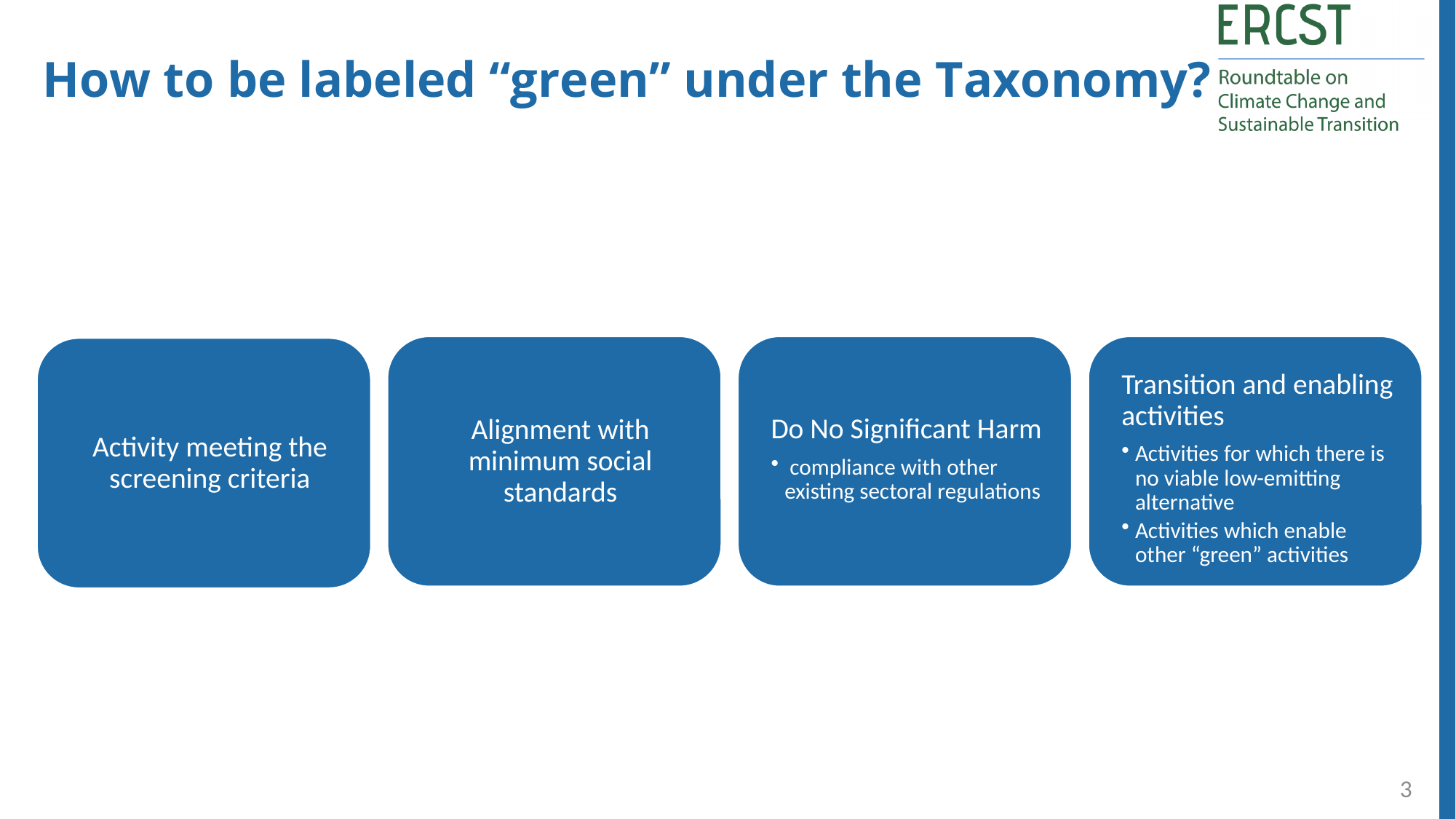

How to be labeled “green” under the Taxonomy?
Activity meeting the screening criteria
Alignment with minimum social standards

Do No Significant Harm
 compliance with other existing sectoral regulations
Transition and enabling activities
Activities for which there is no viable low-emitting alternative
Activities which enable other “green” activities
3